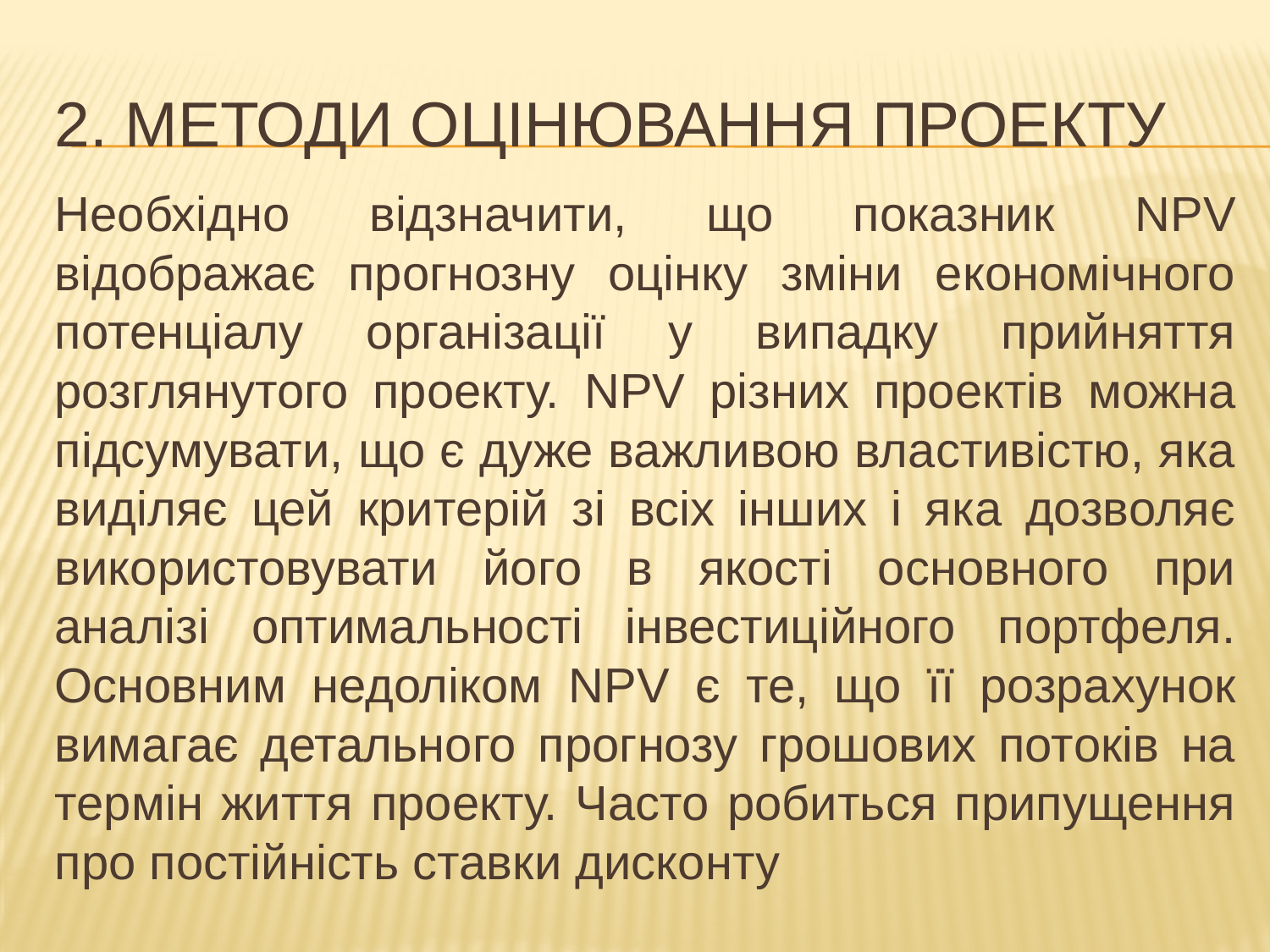

# 2. Методи оцінювання проекту
Необхідно відзначити, що показник NPV відображає прогнозну оцінку зміни економічного потенціалу організації у випадку прийняття розглянутого проекту. NPV різних проектів можна підсумувати, що є дуже важливою властивістю, яка виділяє цей критерій зі всіх інших і яка дозволяє використовувати його в якості основного при аналізі оптимальності інвестиційного портфеля. Основним недоліком NPV є те, що її розрахунок вимагає детального прогнозу грошових потоків на термін життя проекту. Часто робиться припущення про постійність ставки дисконту